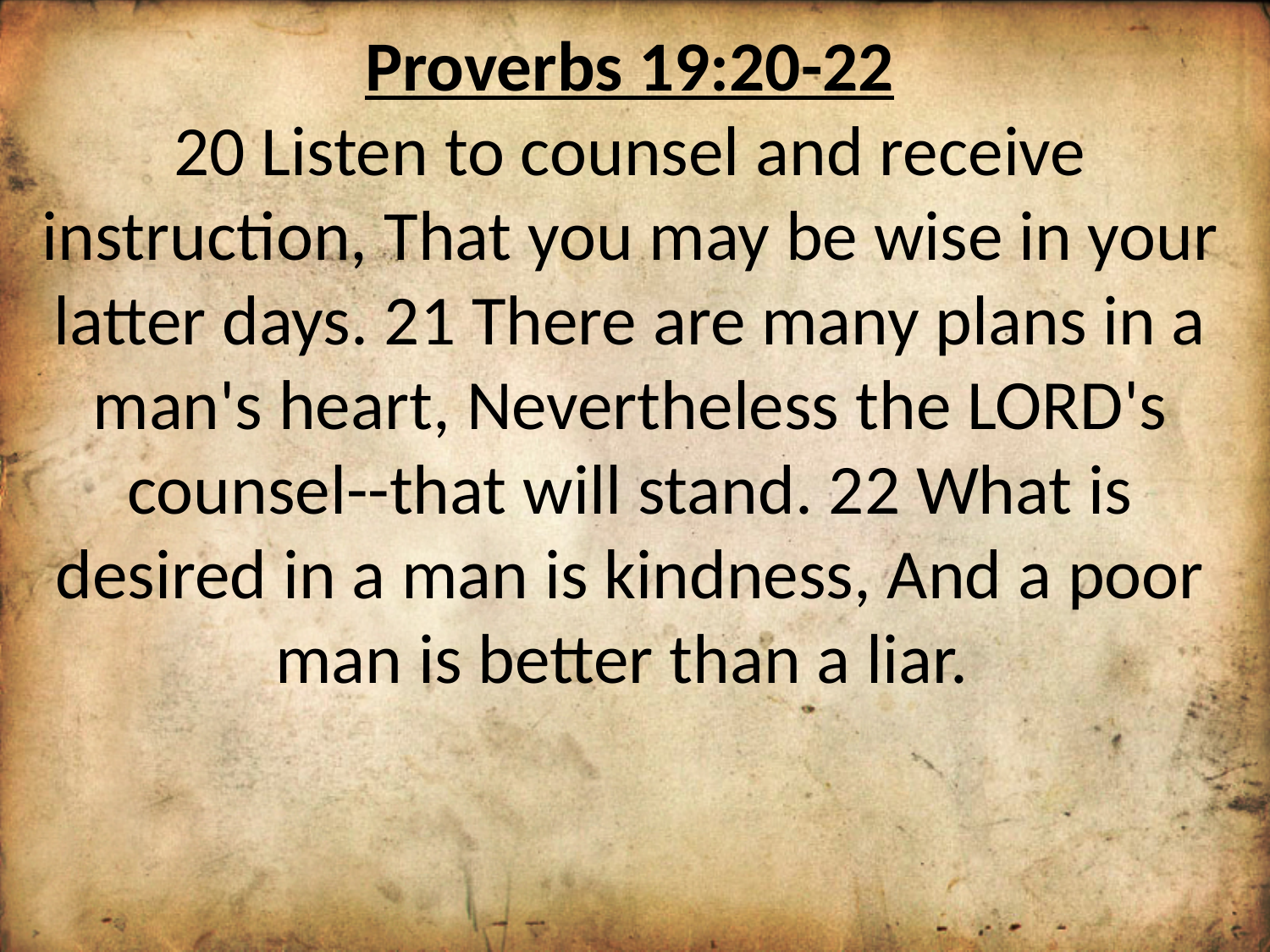

Proverbs 19:20-22
20 Listen to counsel and receive instruction, That you may be wise in your latter days. 21 There are many plans in a man's heart, Nevertheless the LORD's counsel--that will stand. 22 What is desired in a man is kindness, And a poor man is better than a liar.